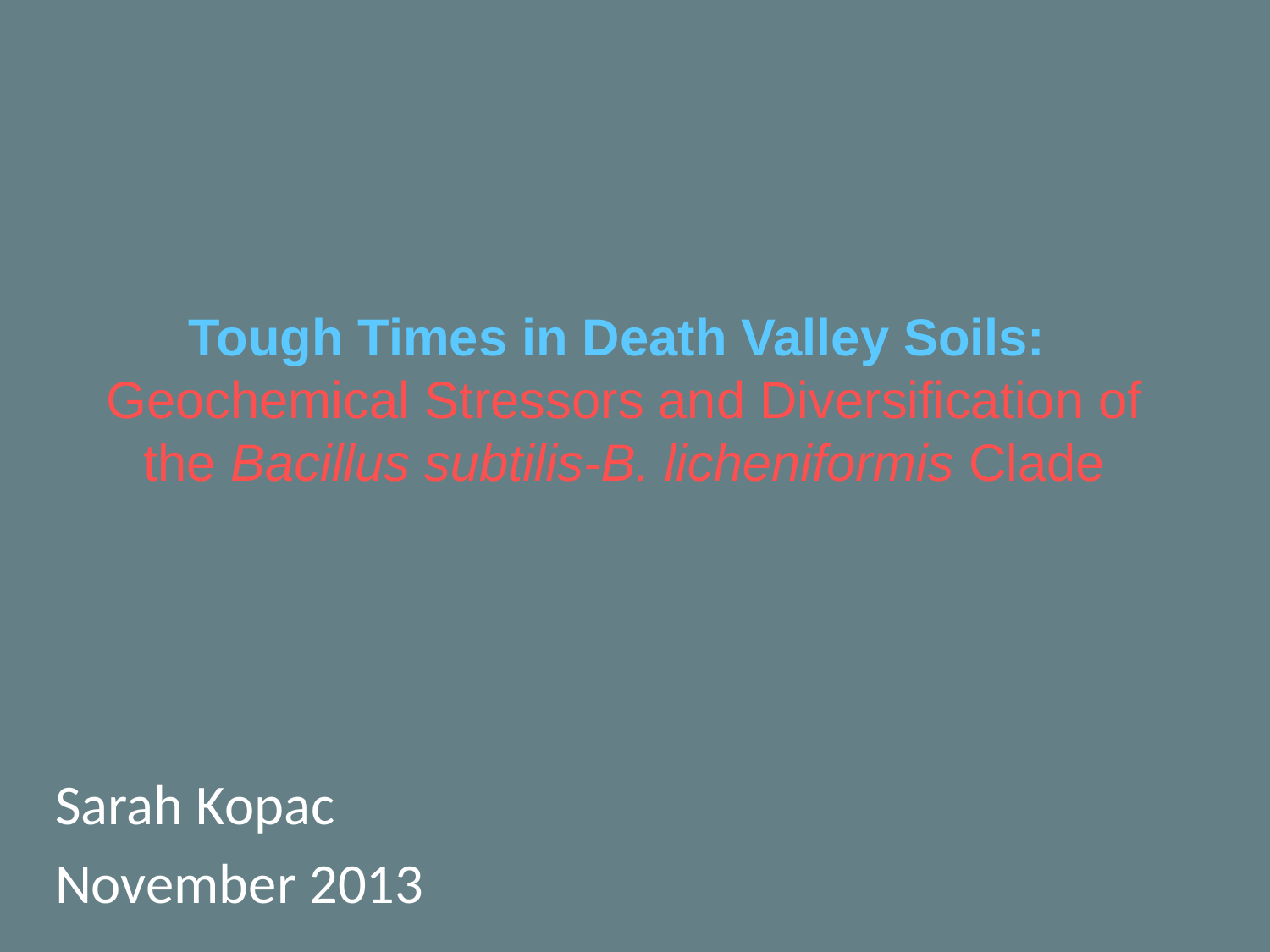

# Tough Times in Death Valley Soils: Geochemical Stressors and Diversification of the Bacillus subtilis-B. licheniformis Clade
Sarah Kopac
November 2013